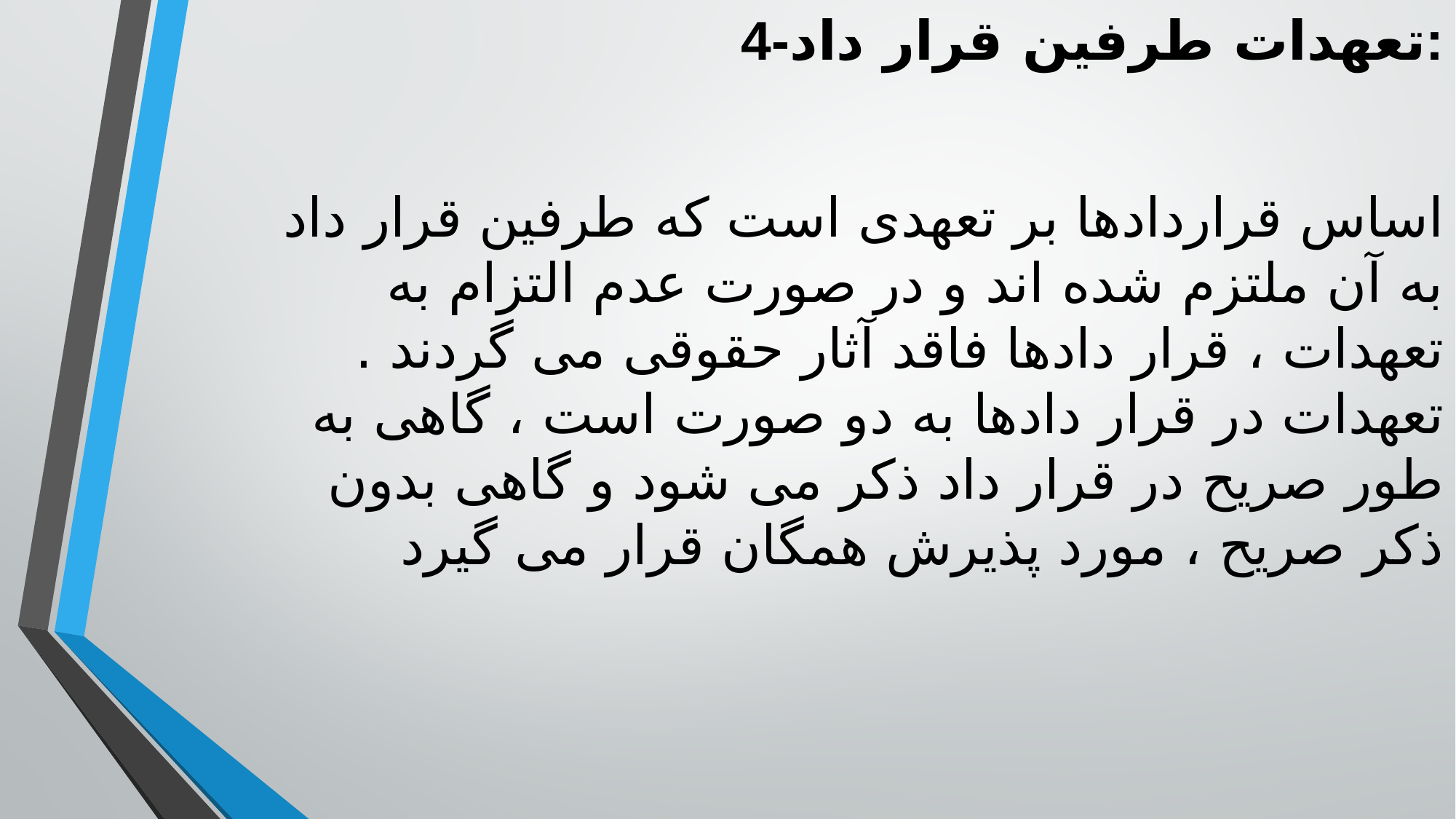

4-تعهدات طرفین قرار داد:
# اساس قراردادها بر تعهدی است که طرفین قرار داد به آن ملتزم شده اند و در صورت عدم التزام به تعهدات ، قرار دادها فاقد آثار حقوقی می گردند . تعهدات در قرار دادها به دو صورت است ، گاهی به طور صریح در قرار داد ذکر می شود و گاهی بدون ذکر صریح ، مورد پذیرش همگان قرار می گیرد